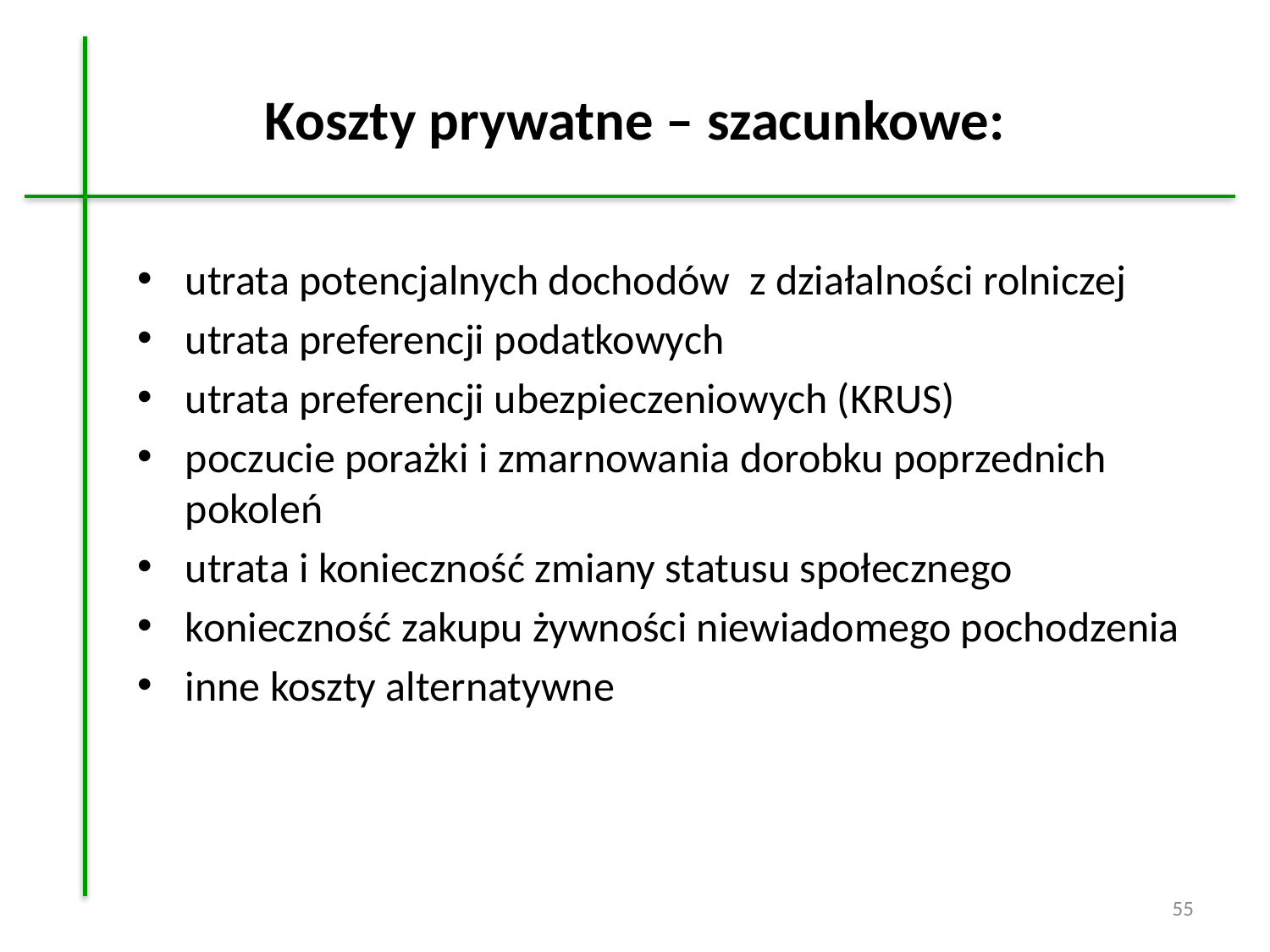

# Koszty prywatne – szacunkowe:
utrata potencjalnych dochodów  z działalności rolniczej
utrata preferencji podatkowych
utrata preferencji ubezpieczeniowych (KRUS)
poczucie porażki i zmarnowania dorobku poprzednich pokoleń
utrata i konieczność zmiany statusu społecznego
konieczność zakupu żywności niewiadomego pochodzenia
inne koszty alternatywne
55